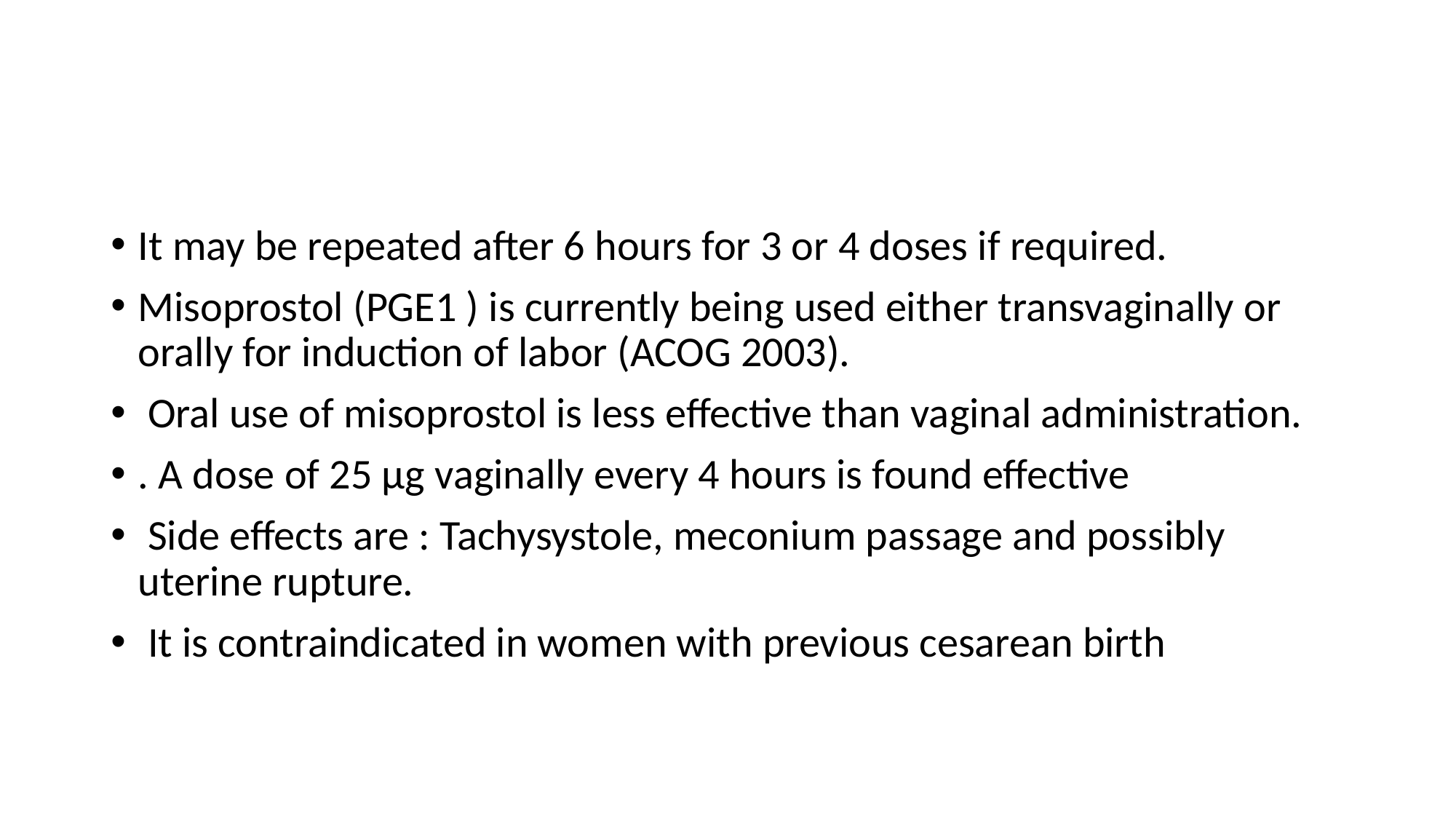

#
It may be repeated after 6 hours for 3 or 4 doses if required.
Misoprostol (PGE1 ) is currently being used either transvaginally or orally for induction of labor (ACOG 2003).
 Oral use of misoprostol is less effective than vaginal administration.
. A dose of 25 µg vaginally every 4 hours is found effective
 Side effects are : Tachysystole, meconium passage and possibly uterine rupture.
 It is contraindicated in women with previous cesarean birth